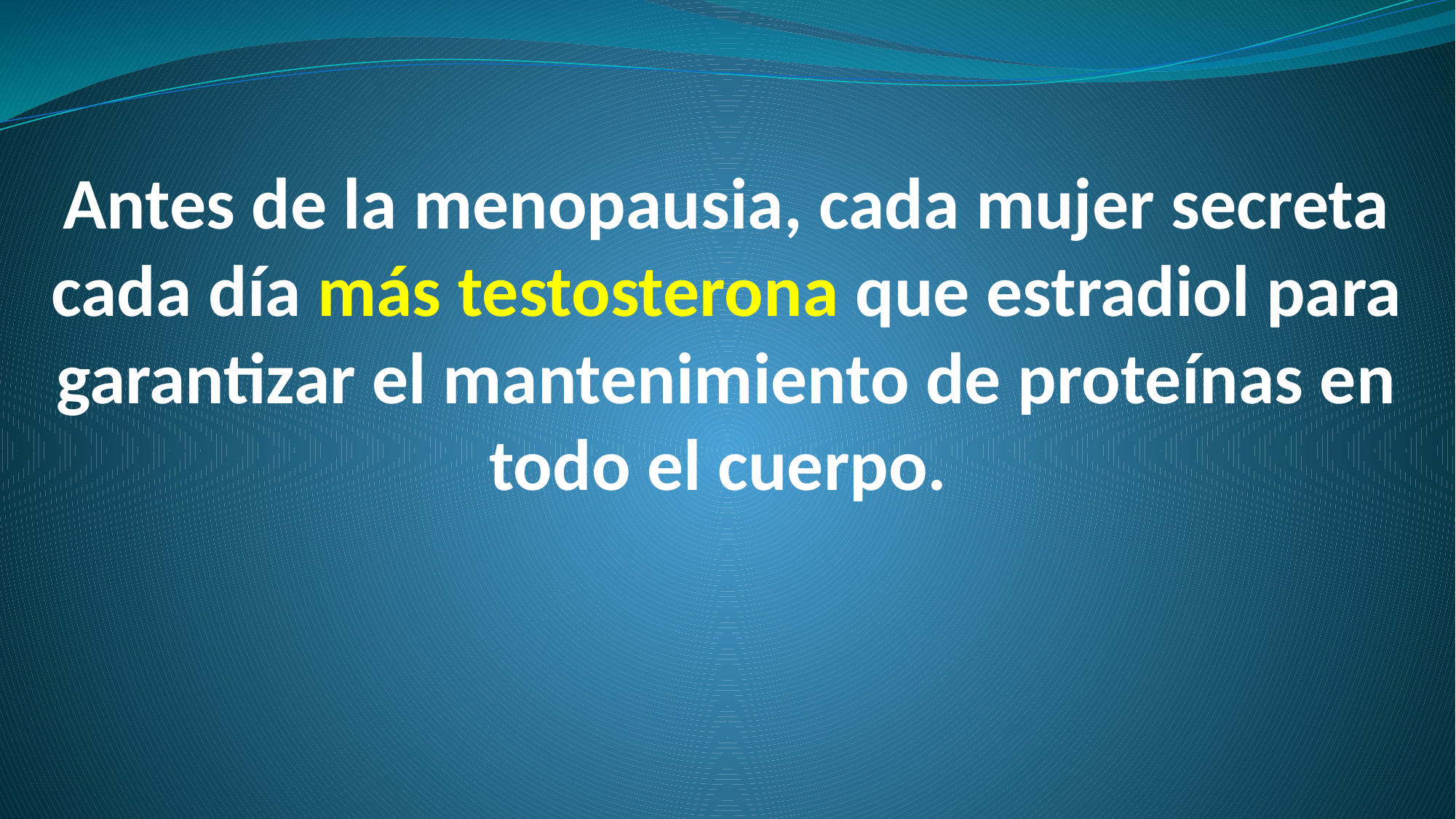

# Antes de la menopausia, cada mujer secreta cada día más testosterona que estradiol para garantizar el mantenimiento de proteínas en todo el cuerpo.